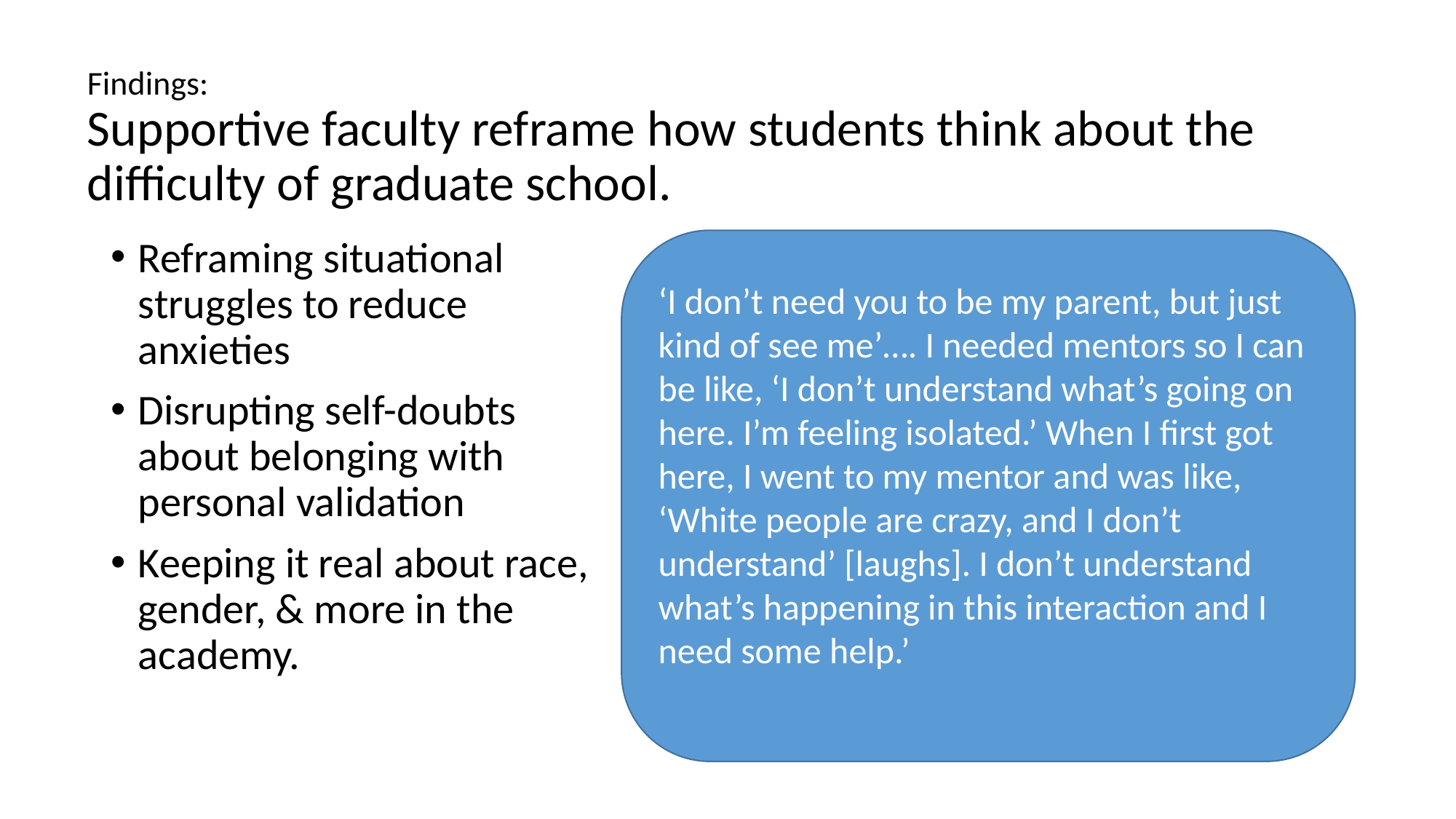

Findings:
Supportive faculty reframe how students think about the difficulty of graduate school.
Reframing situational struggles to reduce anxieties
Disrupting self-doubts about belonging with personal validation
Keeping it real about race, gender, & more in the academy.
‘I don’t need you to be my parent, but just kind of see me’…. I needed mentors so I can be like, ‘I don’t understand what’s going on here. I’m feeling isolated.’ When I first got here, I went to my mentor and was like, ‘White people are crazy, and I don’t understand’ [laughs]. I don’t understand what’s happening in this interaction and I need some help.’